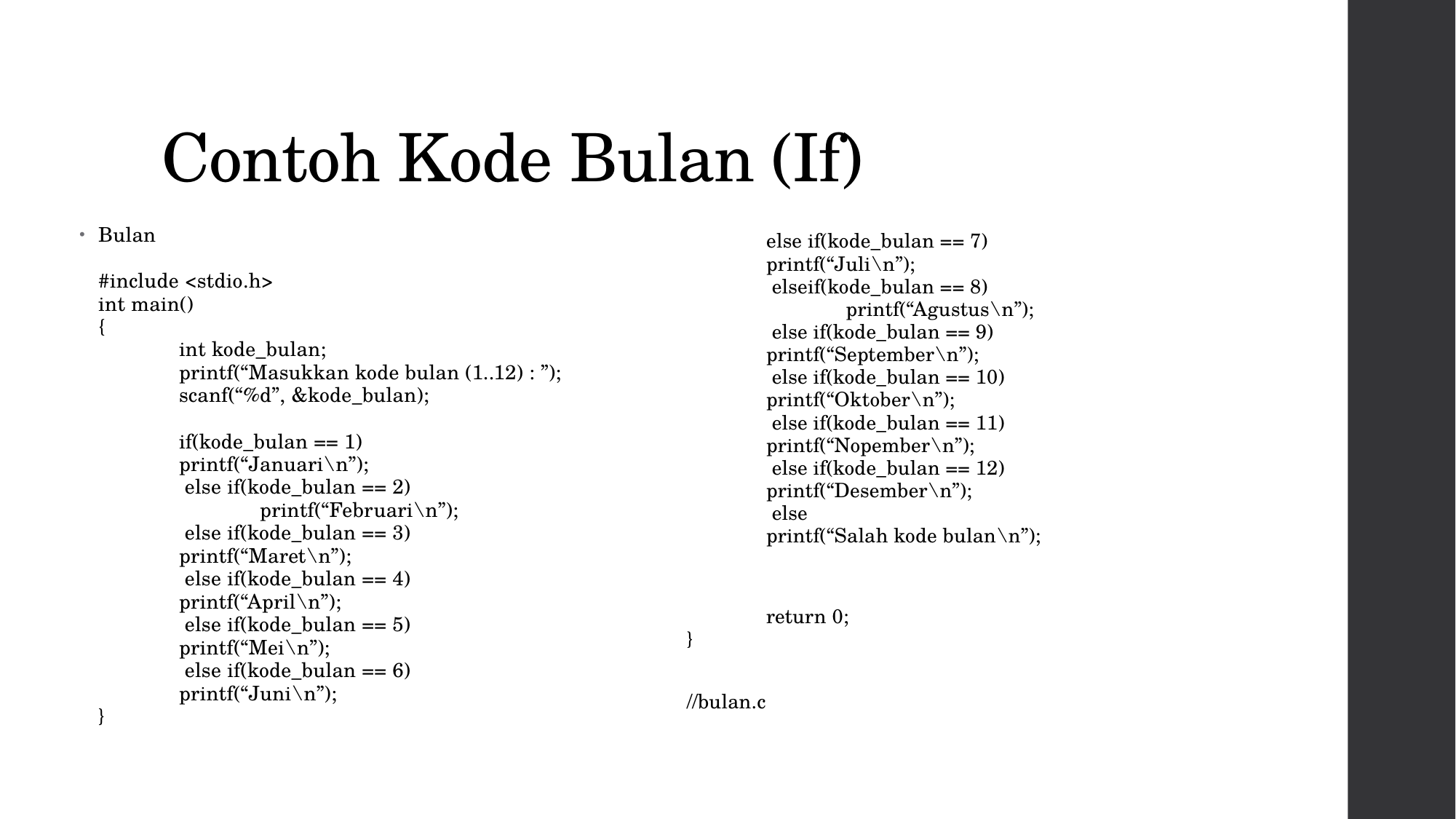

# Contoh Kode Bulan (If)
	else if(kode_bulan == 7)
		printf(“Juli\n”);
	 elseif(kode_bulan == 8)
	 	printf(“Agustus\n”);
	 else if(kode_bulan == 9)
		printf(“September\n”);
	 else if(kode_bulan == 10)
		printf(“Oktober\n”);
	 else if(kode_bulan == 11)
		printf(“Nopember\n”);
	 else if(kode_bulan == 12)
		printf(“Desember\n”);
	 else
		printf(“Salah kode bulan\n”);

	return 0;
}
//bulan.c
Bulan
#include <stdio.h>
int main()
{
	int kode_bulan;
	printf(“Masukkan kode bulan (1..12) : ”);
	scanf(“%d”, &kode_bulan);
	if(kode_bulan == 1)
		printf(“Januari\n”);
	 else if(kode_bulan == 2)
	 	printf(“Februari\n”);
	 else if(kode_bulan == 3)
		printf(“Maret\n”);
	 else if(kode_bulan == 4)
		printf(“April\n”);
	 else if(kode_bulan == 5)
		printf(“Mei\n”);
	 else if(kode_bulan == 6)
		printf(“Juni\n”);
}